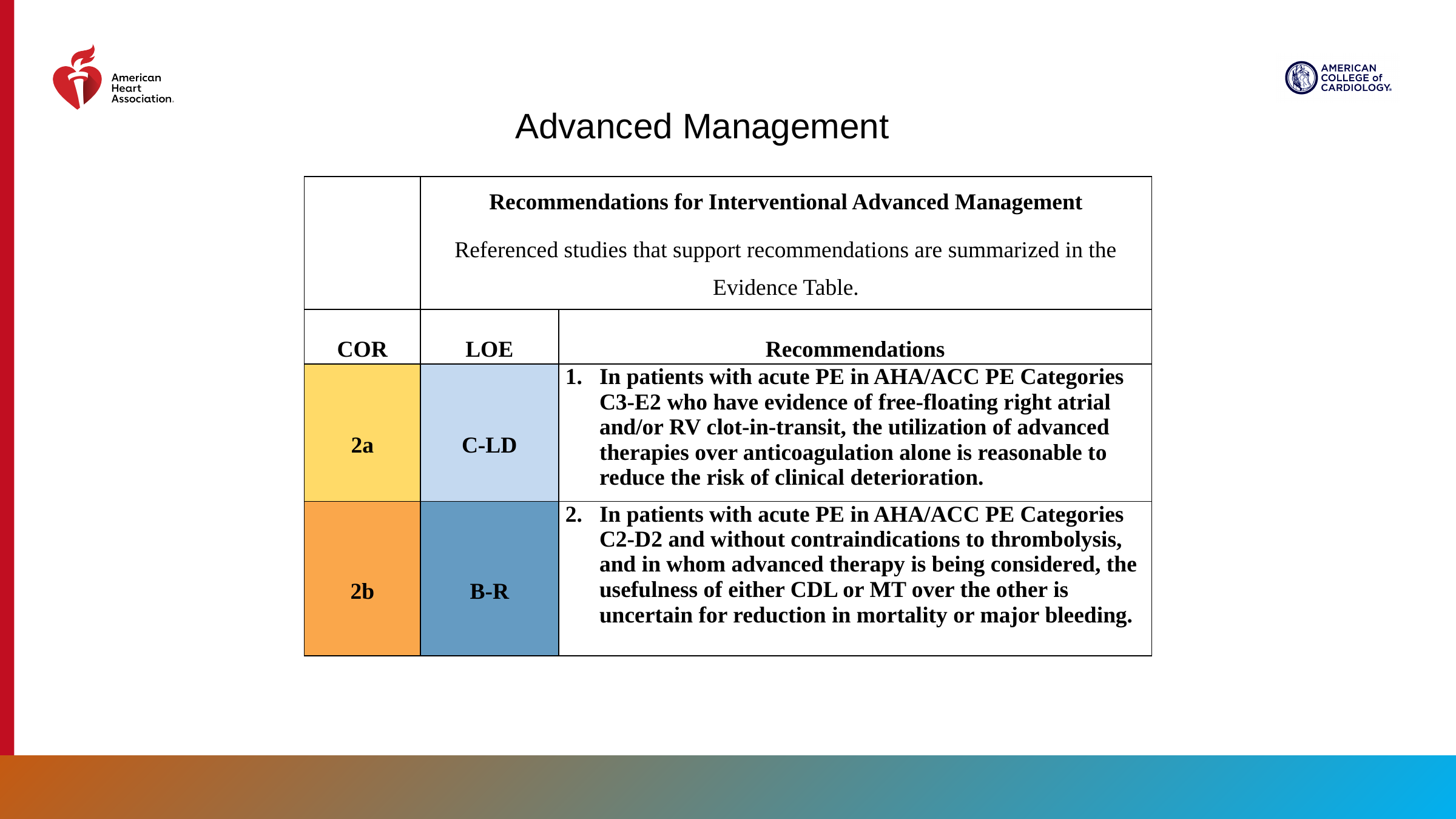

Advanced Management
|  | Recommendations for Interventional Advanced Management Referenced studies that support recommendations are summarized in the Evidence Table. |  |
| --- | --- | --- |
| COR | LOE | Recommendations |
| 2a | C-LD | In patients with acute PE in AHA/ACC PE Categories C3-E2 who have evidence of free-floating right atrial and/or RV clot-in-transit, the utilization of advanced therapies over anticoagulation alone is reasonable to reduce the risk of clinical deterioration. |
| 2b | B-R | In patients with acute PE in AHA/ACC PE Categories C2-D2 and without contraindications to thrombolysis, and in whom advanced therapy is being considered, the usefulness of either CDL or MT over the other is uncertain for reduction in mortality or major bleeding. |